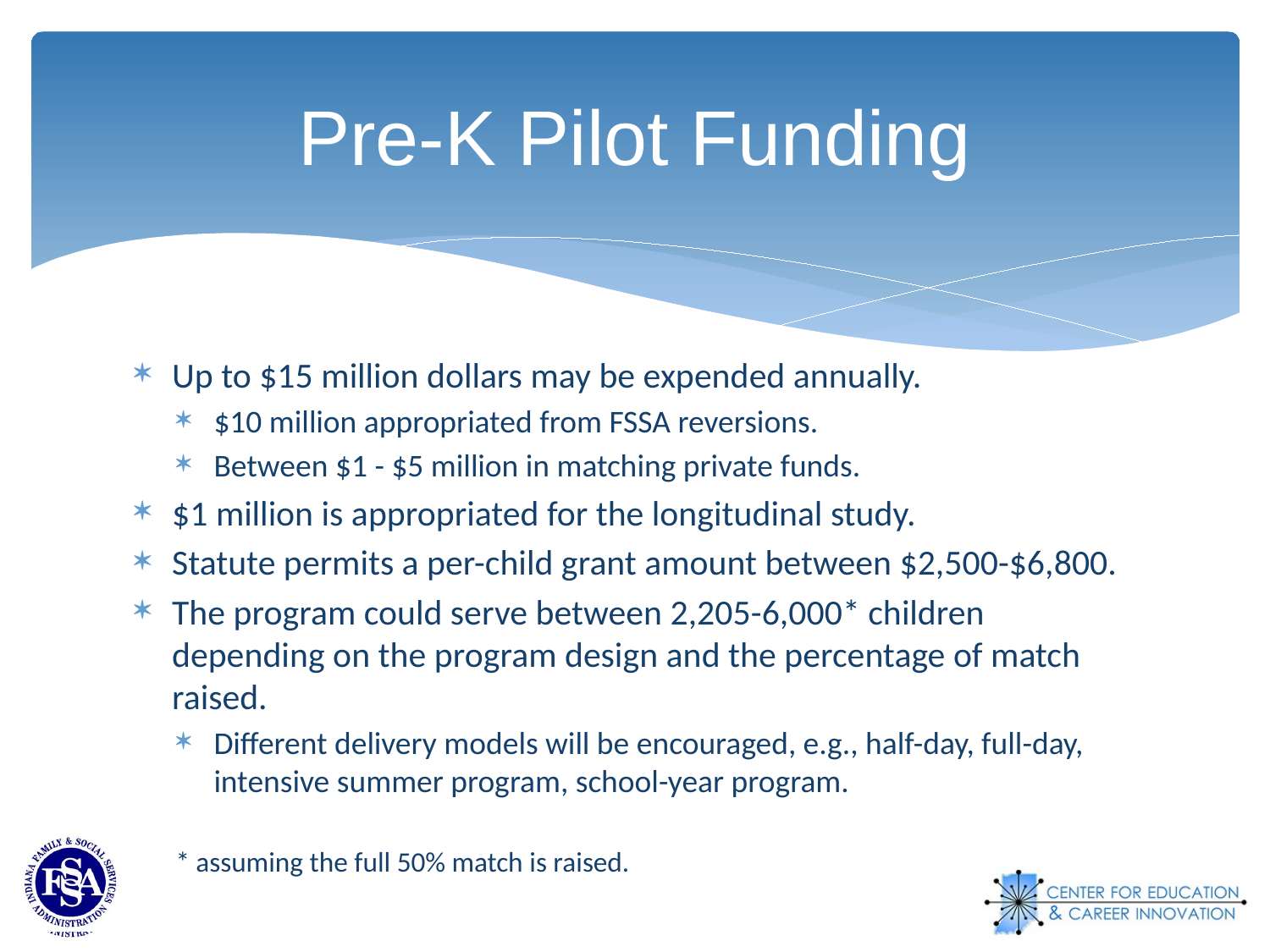

# Pre-K Pilot Funding
Up to $15 million dollars may be expended annually.
$10 million appropriated from FSSA reversions.
Between $1 - $5 million in matching private funds.
$1 million is appropriated for the longitudinal study.
Statute permits a per-child grant amount between $2,500-$6,800.
The program could serve between 2,205-6,000* children depending on the program design and the percentage of match raised.
Different delivery models will be encouraged, e.g., half-day, full-day, intensive summer program, school-year program.

* assuming the full 50% match is raised.